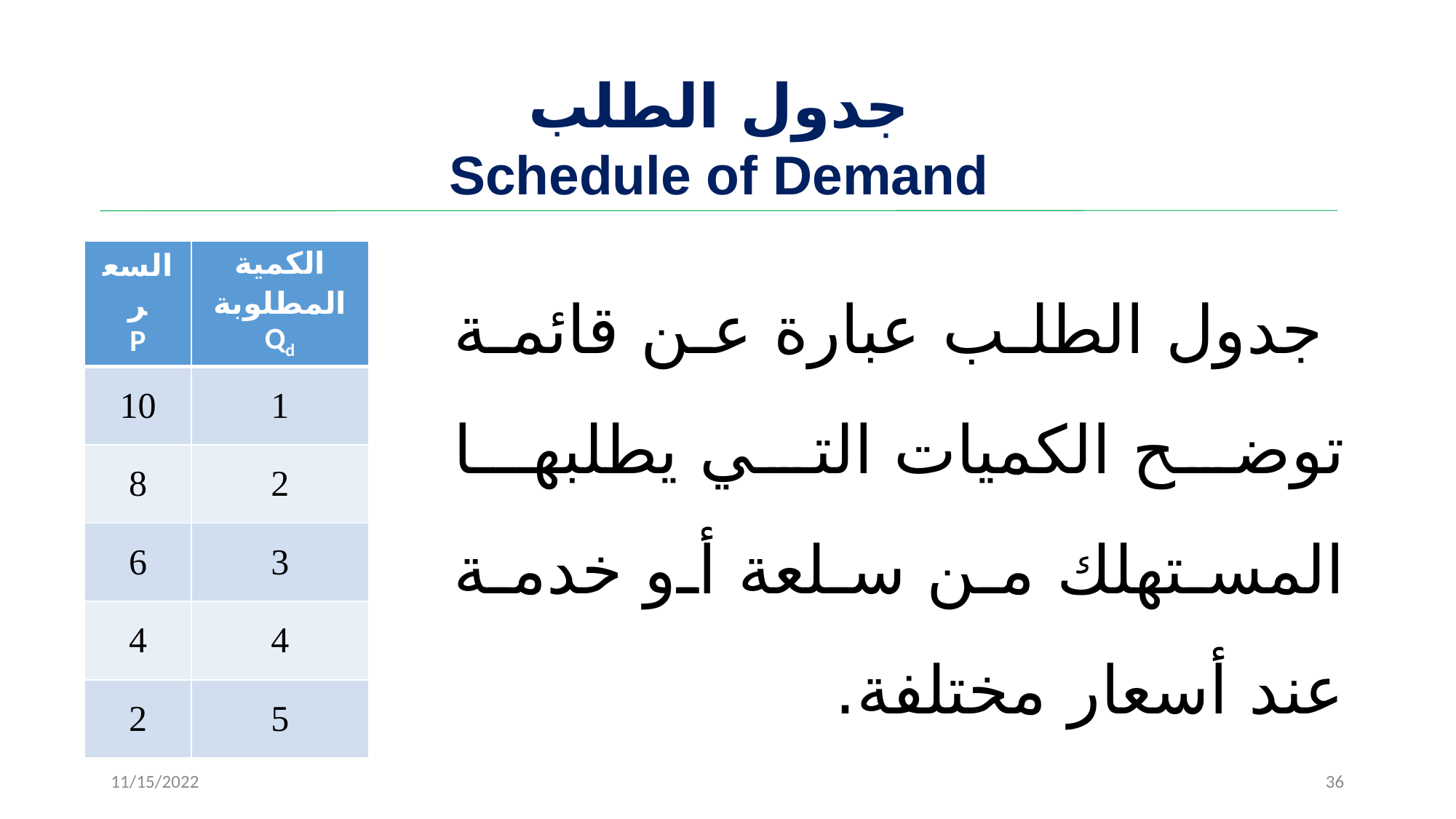

# ‌جدول الطلب Schedule of Demand
 جدول الطلب عبارة عن قائمة توضح الكميات التي يطلبها المستهلك من سلعة أو خدمة عند أسعار مختلفة.
| السعر P | الكمية المطلوبة Qd |
| --- | --- |
| 10 | 1 |
| 8 | 2 |
| 6 | 3 |
| 4 | 4 |
| 2 | 5 |
11/15/2022
36